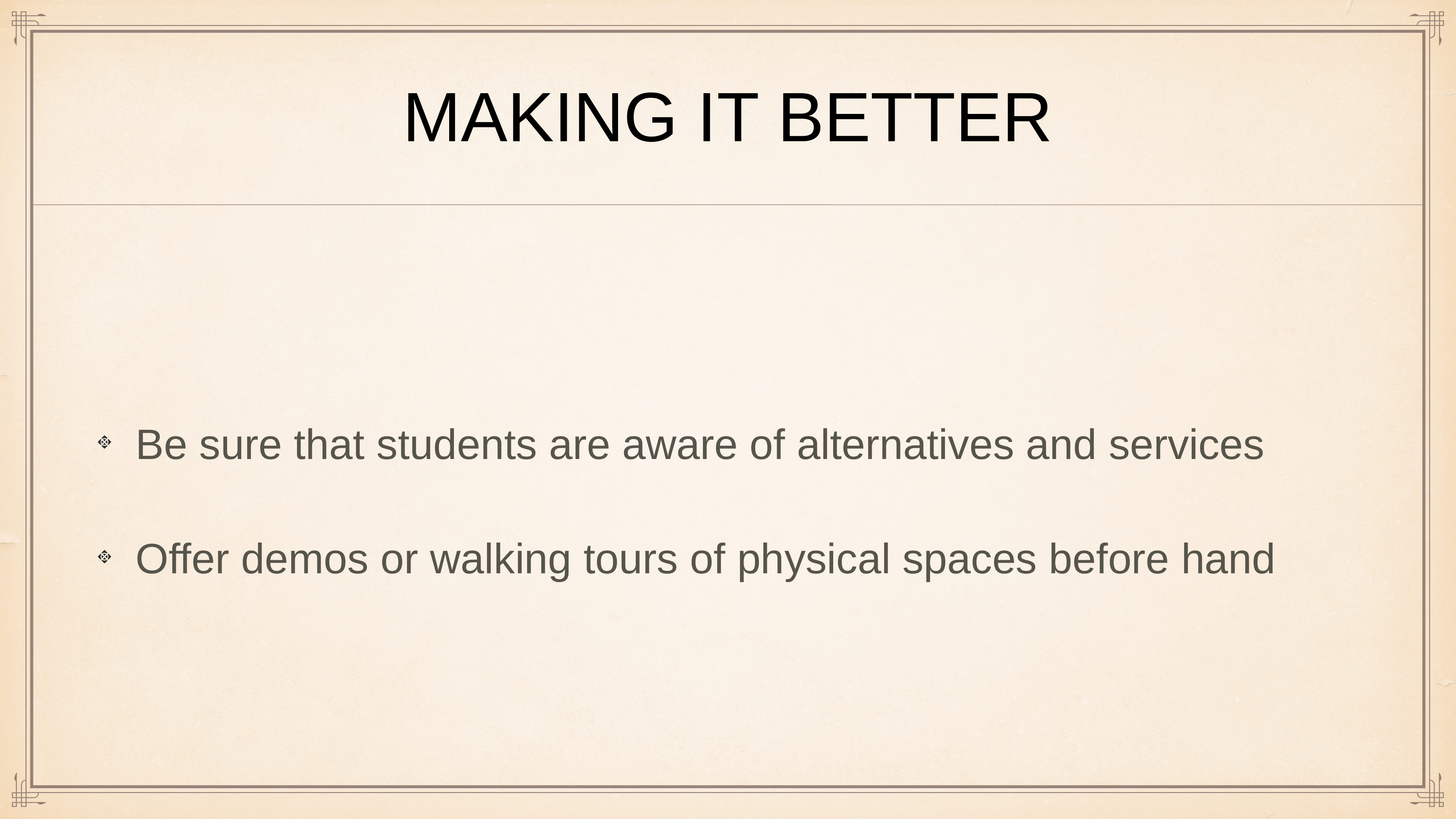

# Making it better
Be sure that students are aware of alternatives and services
Offer demos or walking tours of physical spaces before hand